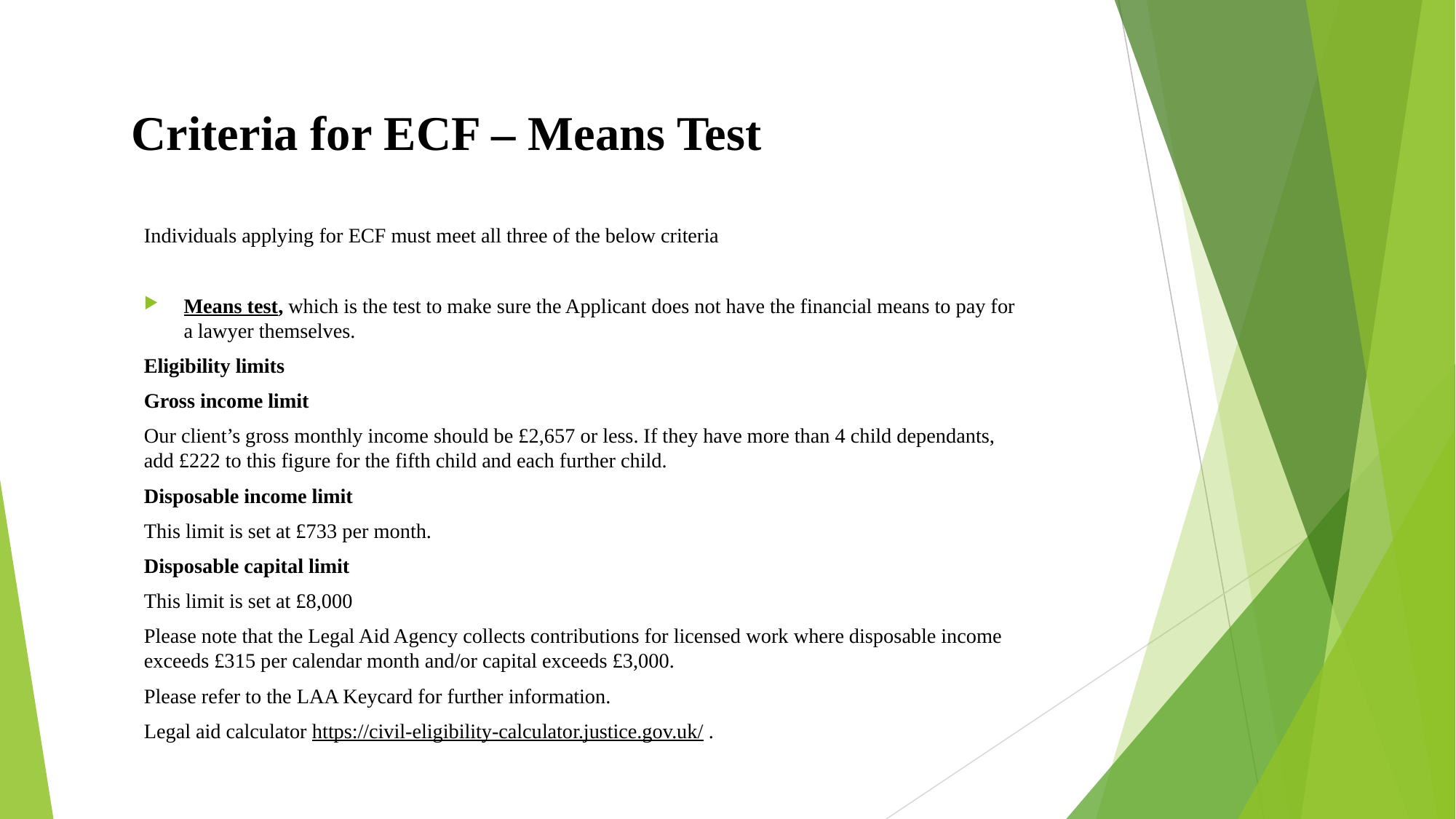

Criteria for ECF – Means Test
Individuals applying for ECF must meet all three of the below criteria

Means test, which is the test to make sure the Applicant does not have the financial means to pay for a lawyer themselves.
Eligibility limits
Gross income limit
Our client’s gross monthly income should be £2,657 or less. If they have more than 4 child dependants, add £222 to this figure for the fifth child and each further child.
Disposable income limit
This limit is set at £733 per month.
Disposable capital limit
This limit is set at £8,000
Please note that the Legal Aid Agency collects contributions for licensed work where disposable income exceeds £315 per calendar month and/or capital exceeds £3,000.
Please refer to the LAA Keycard for further information.
Legal aid calculator https://civil-eligibility-calculator.justice.gov.uk/ .